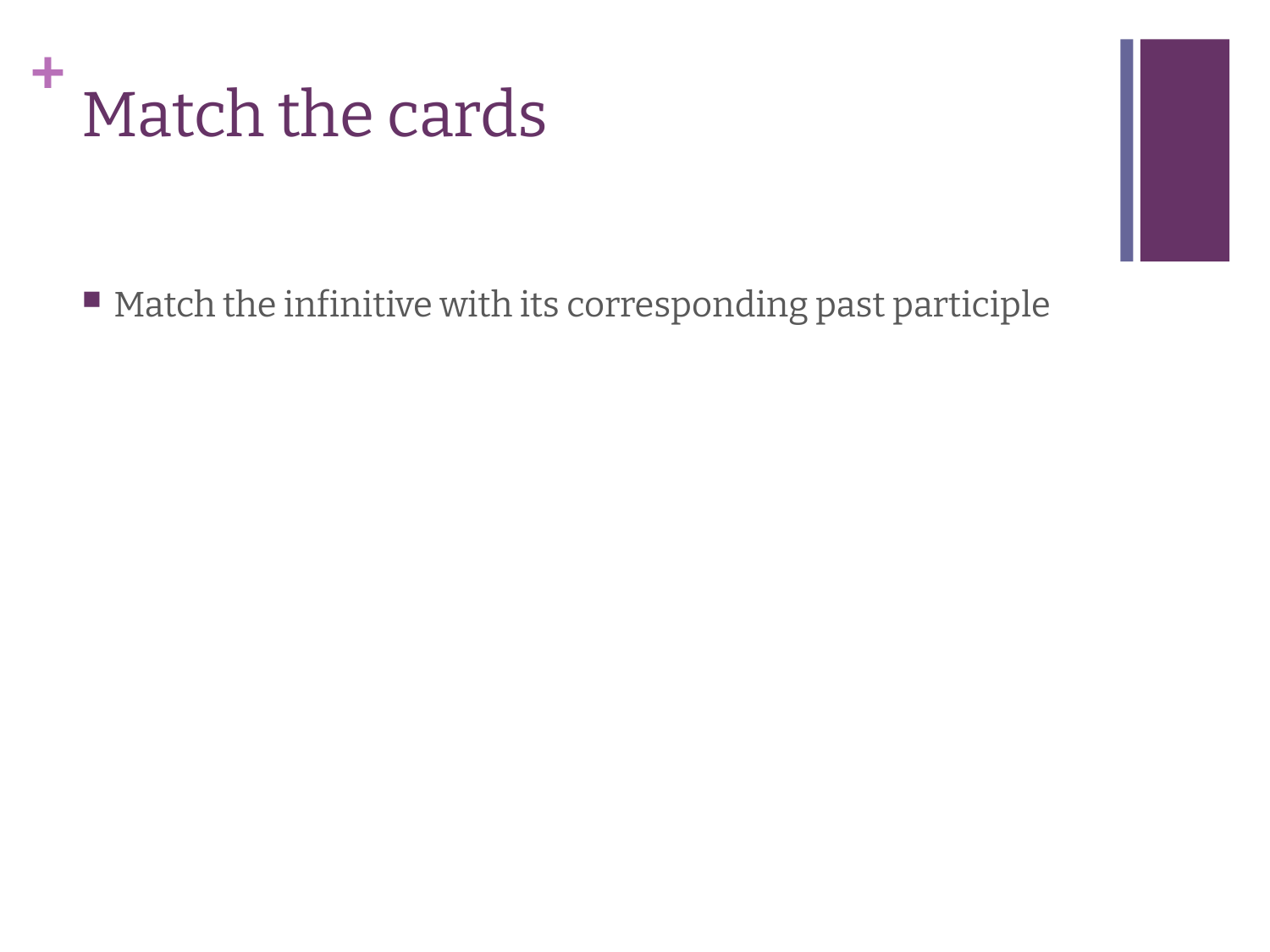

# Match the cards
Match the infinitive with its corresponding past participle